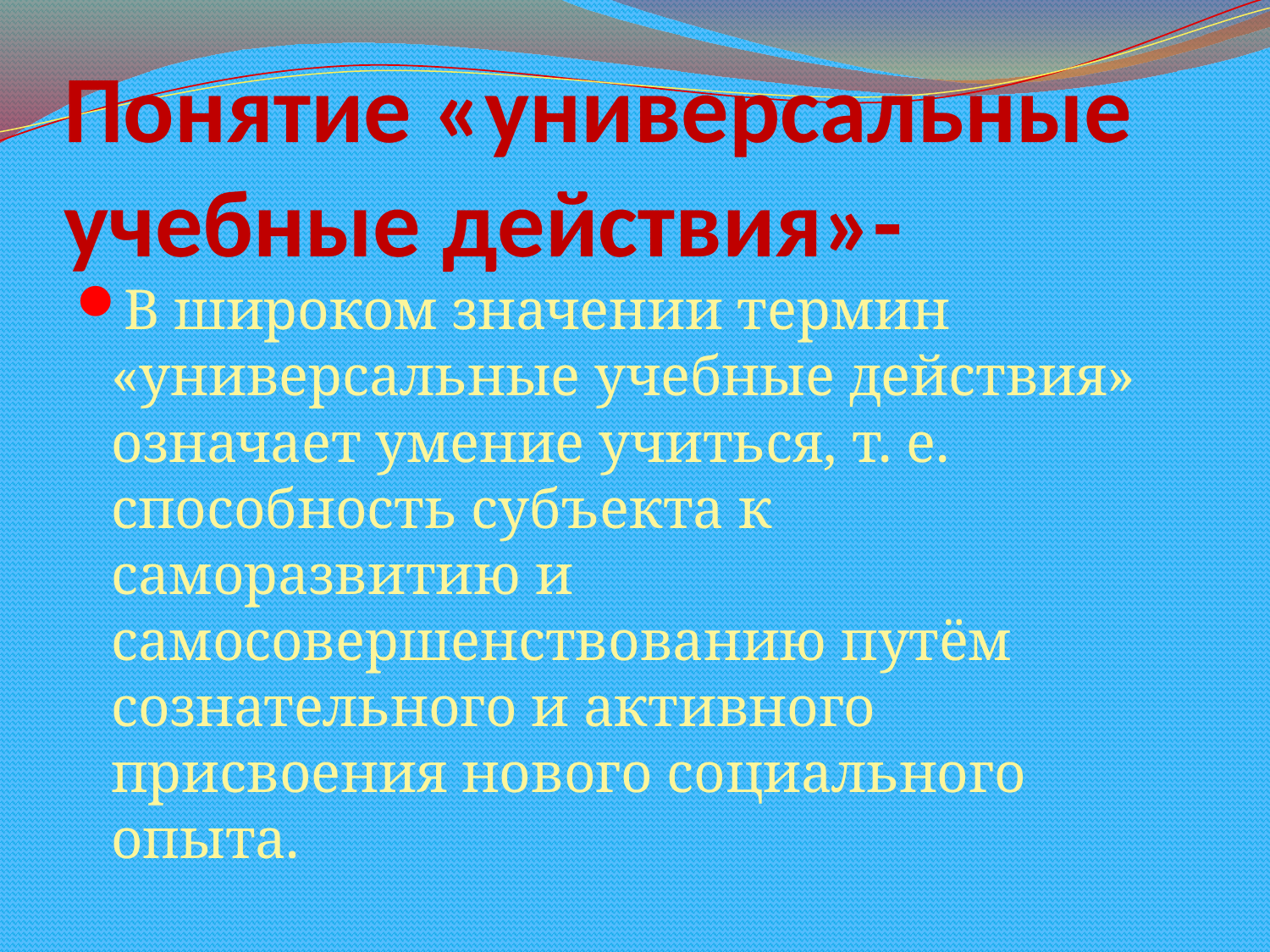

# Понятие «универсальные учебные действия»-
В широком значении термин «универсальные учебные действия» означает умение учиться, т. е. способность субъекта к саморазвитию и самосовершенствованию путём сознательного и активного присвоения нового социального опыта.